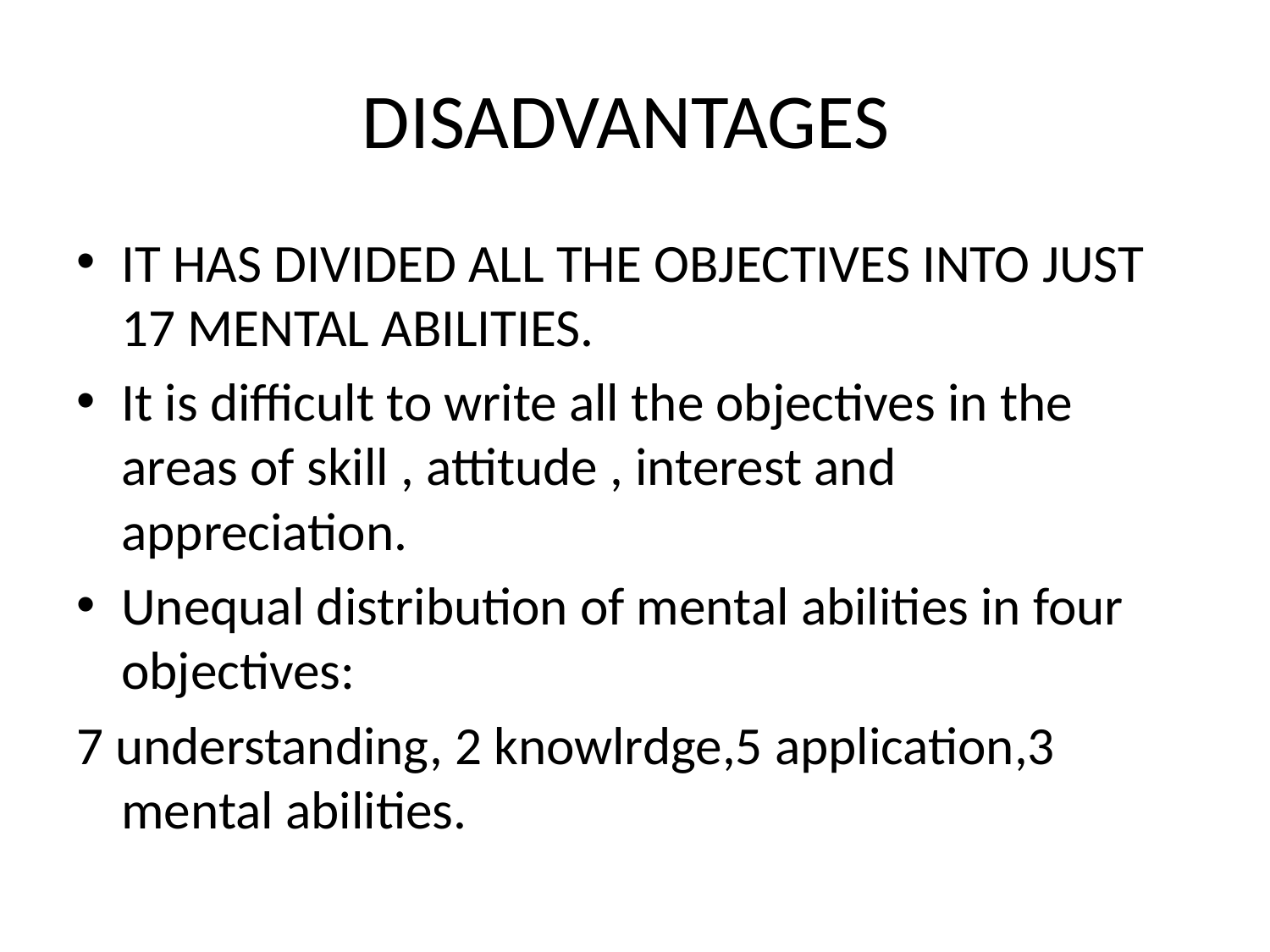

# DISADVANTAGES
IT HAS DIVIDED ALL THE OBJECTIVES INTO JUST 17 MENTAL ABILITIES.
It is difficult to write all the objectives in the areas of skill , attitude , interest and appreciation.
Unequal distribution of mental abilities in four objectives:
7 understanding, 2 knowlrdge,5 application,3 mental abilities.